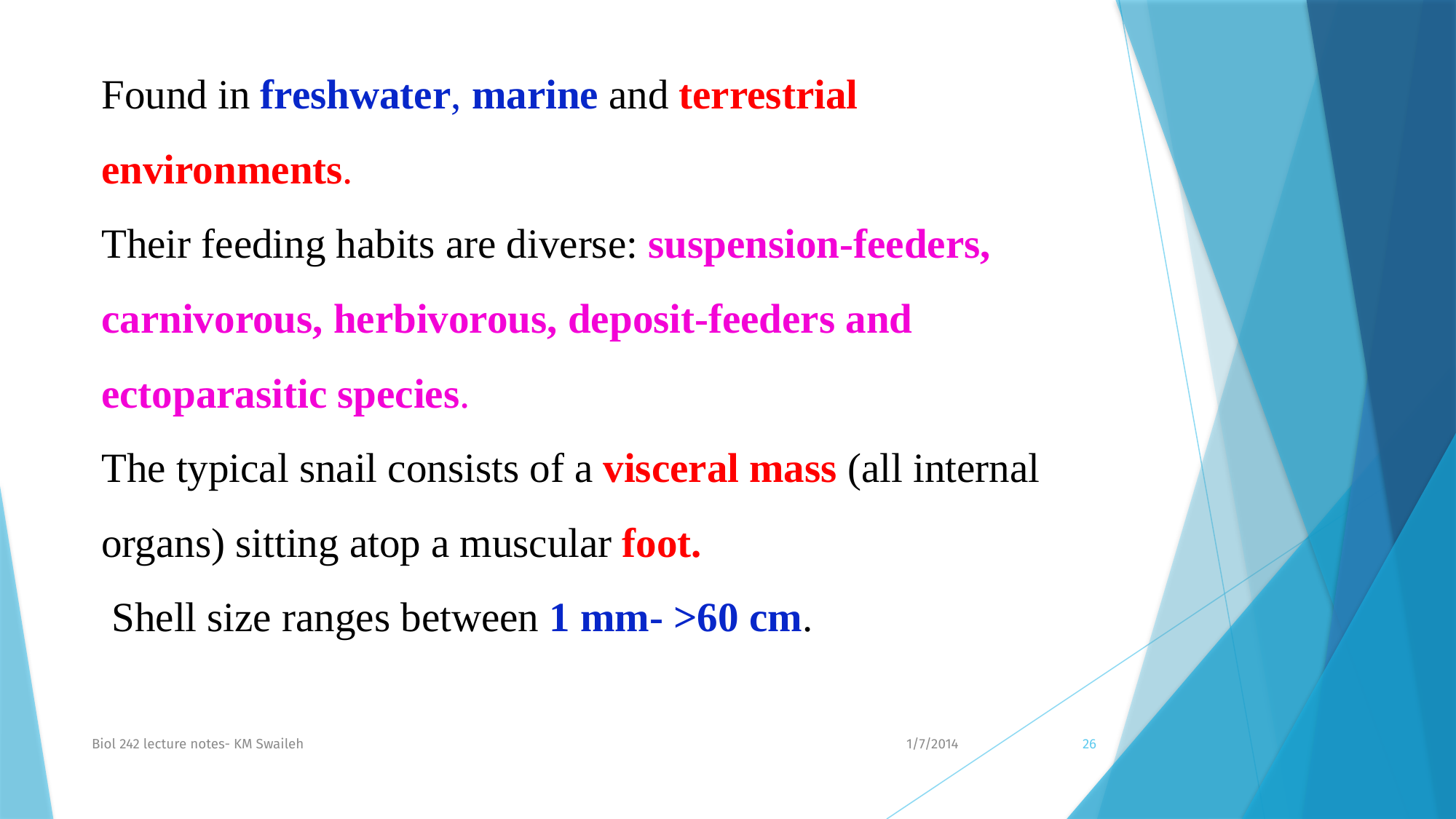

Found in freshwater, marine and terrestrial environments.
Their feeding habits are diverse: suspension-feeders, carnivorous, herbivorous, deposit-feeders and ectoparasitic species.
The typical snail consists of a visceral mass (all internal organs) sitting atop a muscular foot.
 Shell size ranges between 1 mm- >60 cm.

Biol 242 lecture notes- KM Swaileh
1/7/2014
26